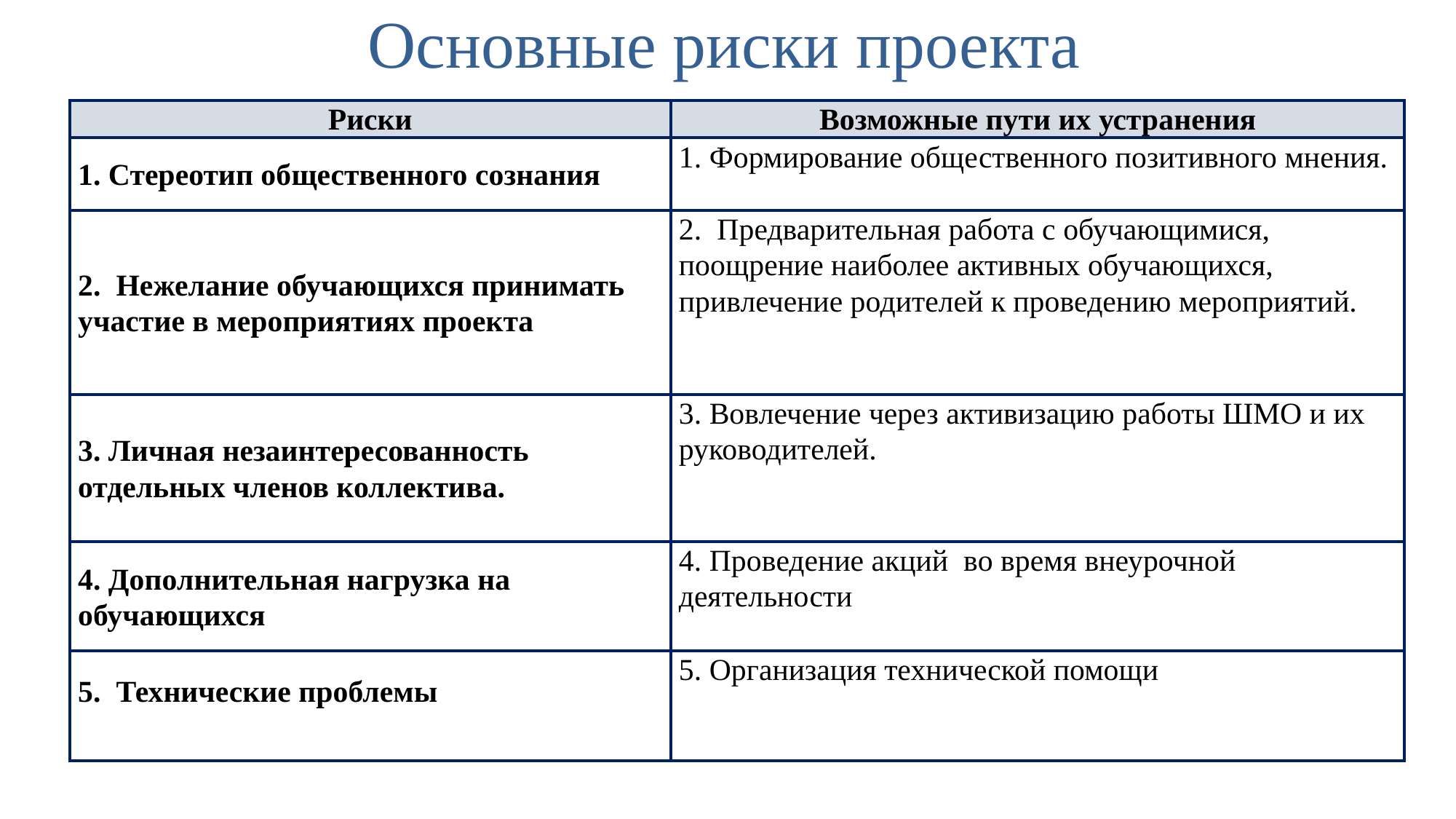

Основные риски проекта
| Риски | Возможные пути их устранения |
| --- | --- |
| 1. Стереотип общественного сознания | 1. Формирование общественного позитивного мнения. |
| 2. Нежелание обучающихся принимать участие в мероприятиях проекта | 2. Предварительная работа с обучающимися, поощрение наиболее активных обучающихся, привлечение родителей к проведению мероприятий. |
| 3. Личная незаинтересованность отдельных членов коллектива. | 3. Вовлечение через активизацию работы ШМО и их руководителей. |
| 4. Дополнительная нагрузка на обучающихся | 4. Проведение акций во время внеурочной деятельности |
| 5. Технические проблемы | 5. Организация технической помощи |